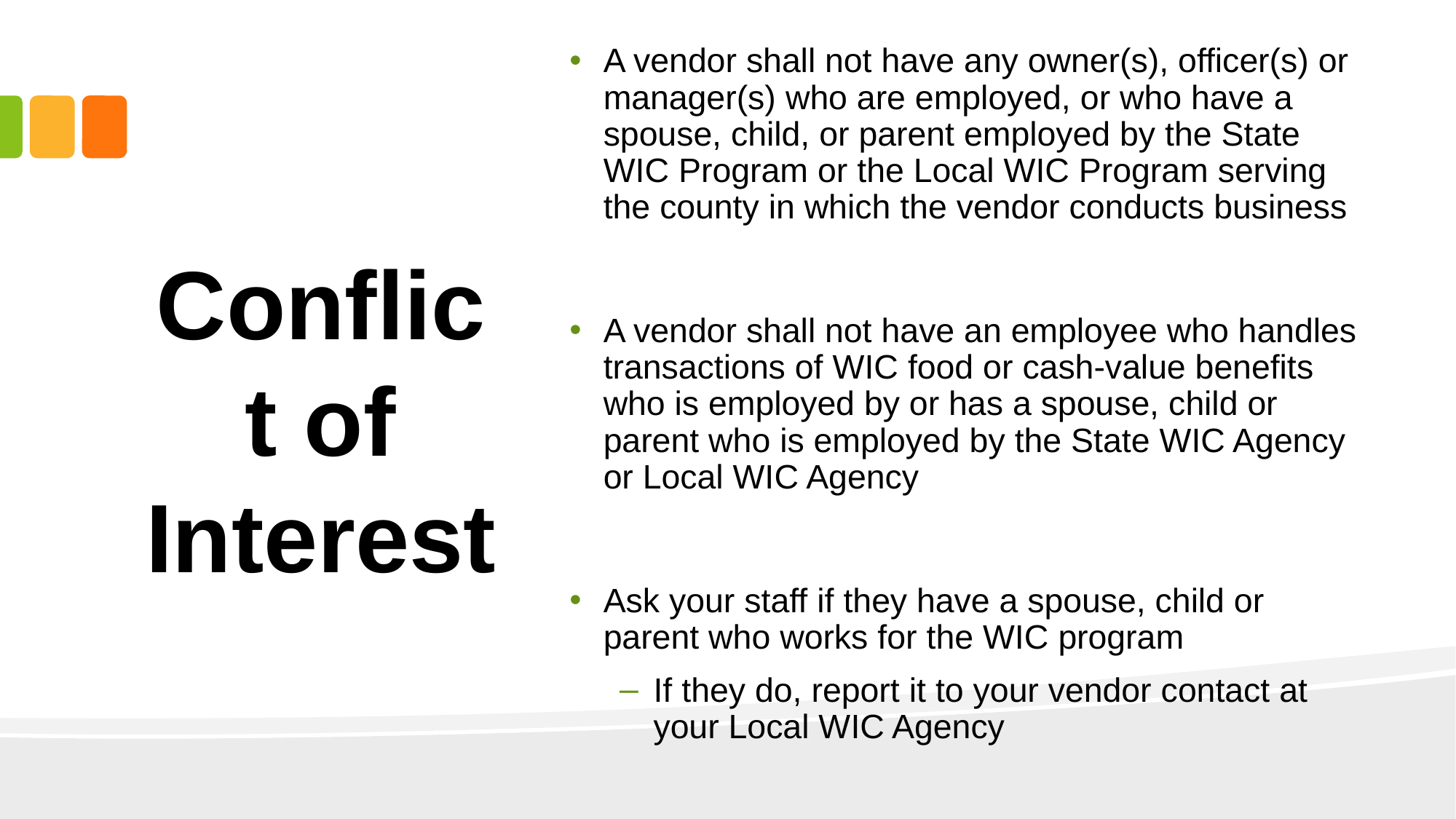

A vendor shall not have any owner(s), officer(s) or manager(s) who are employed, or who have a spouse, child, or parent employed by the State WIC Program or the Local WIC Program serving the county in which the vendor conducts business

A vendor shall not have an employee who handles transactions of WIC food or cash-value benefits who is employed by or has a spouse, child or parent who is employed by the State WIC Agency or Local WIC Agency

Ask your staff if they have a spouse, child or parent who works for the WIC program
If they do, report it to your vendor contact at your Local WIC Agency
# Conflict of Interest